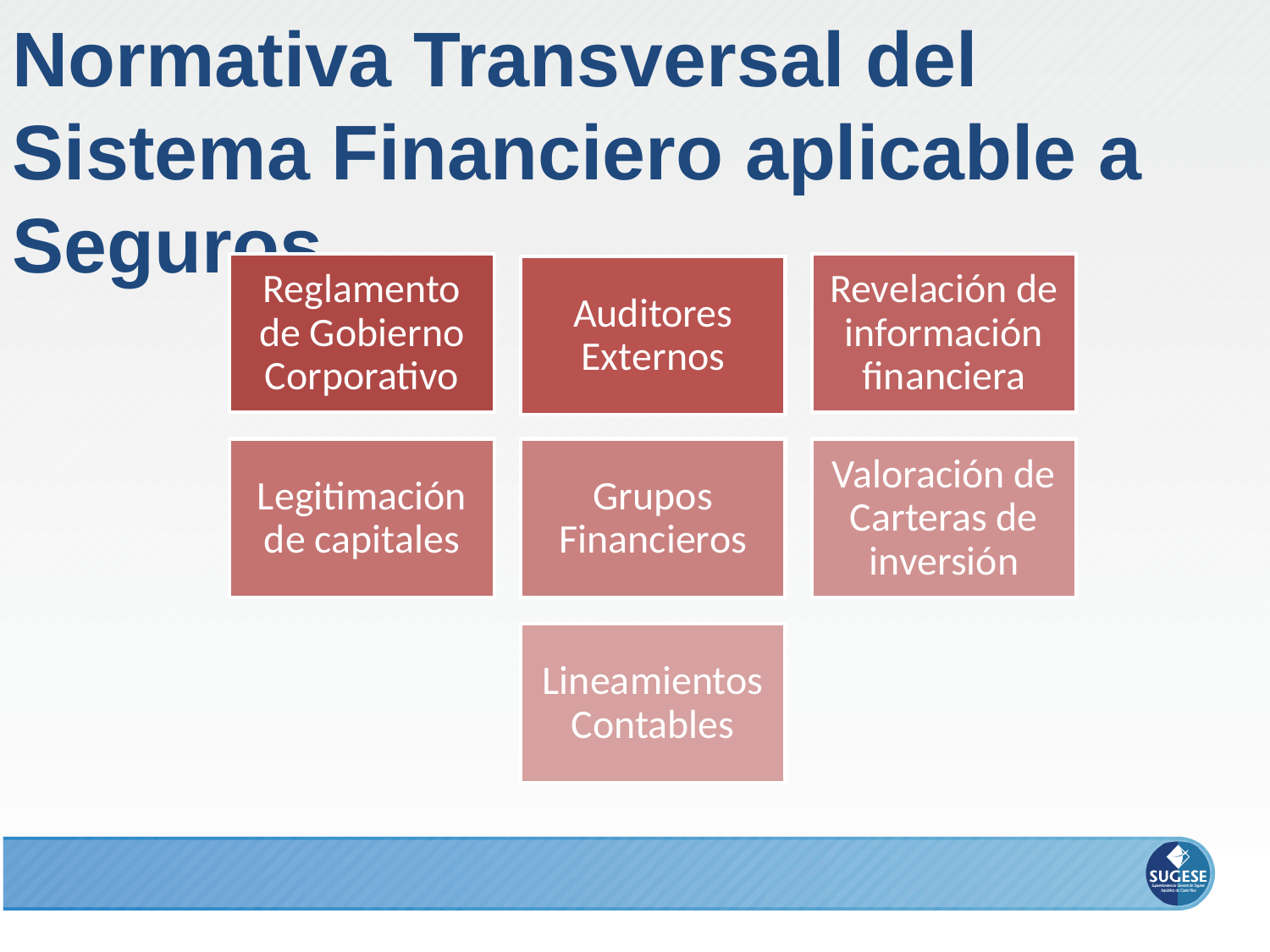

Normativa Transversal del Sistema Financiero aplicable a Seguros
Reglamento de Gobierno Corporativo
Auditores Externos
Revelación de información financiera
Legitimación de capitales
Grupos Financieros
Valoración de Carteras de inversión
Lineamientos Contables